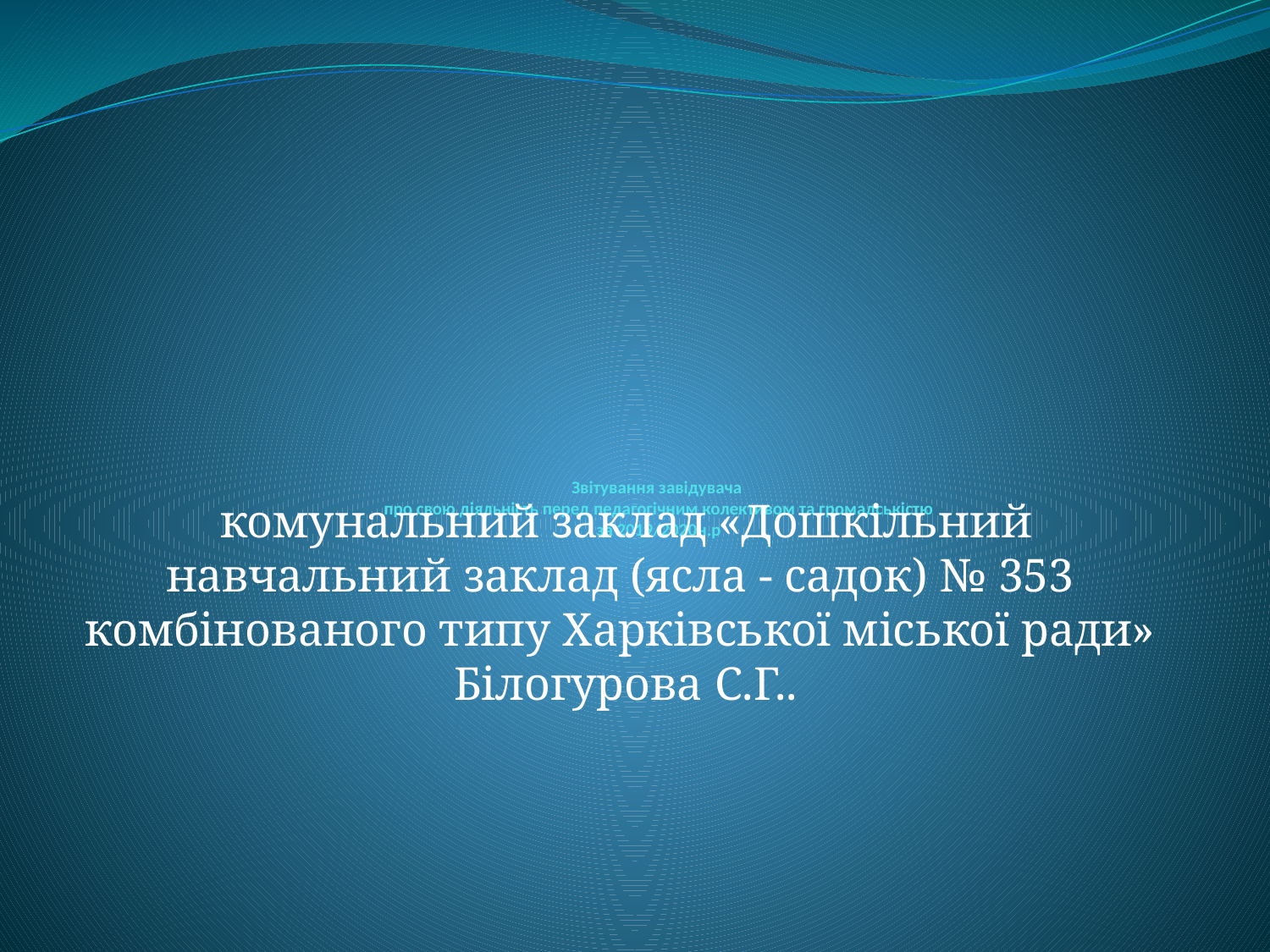

# Звітування завідувача про свою діяльність перед педагогічним колективом та громадськістю за 2019/2020н.р
комунальний заклад «Дошкільний навчальний заклад (ясла - садок) № 353  комбінованого типу Харківської міської ради»
Білогурова С.Г..